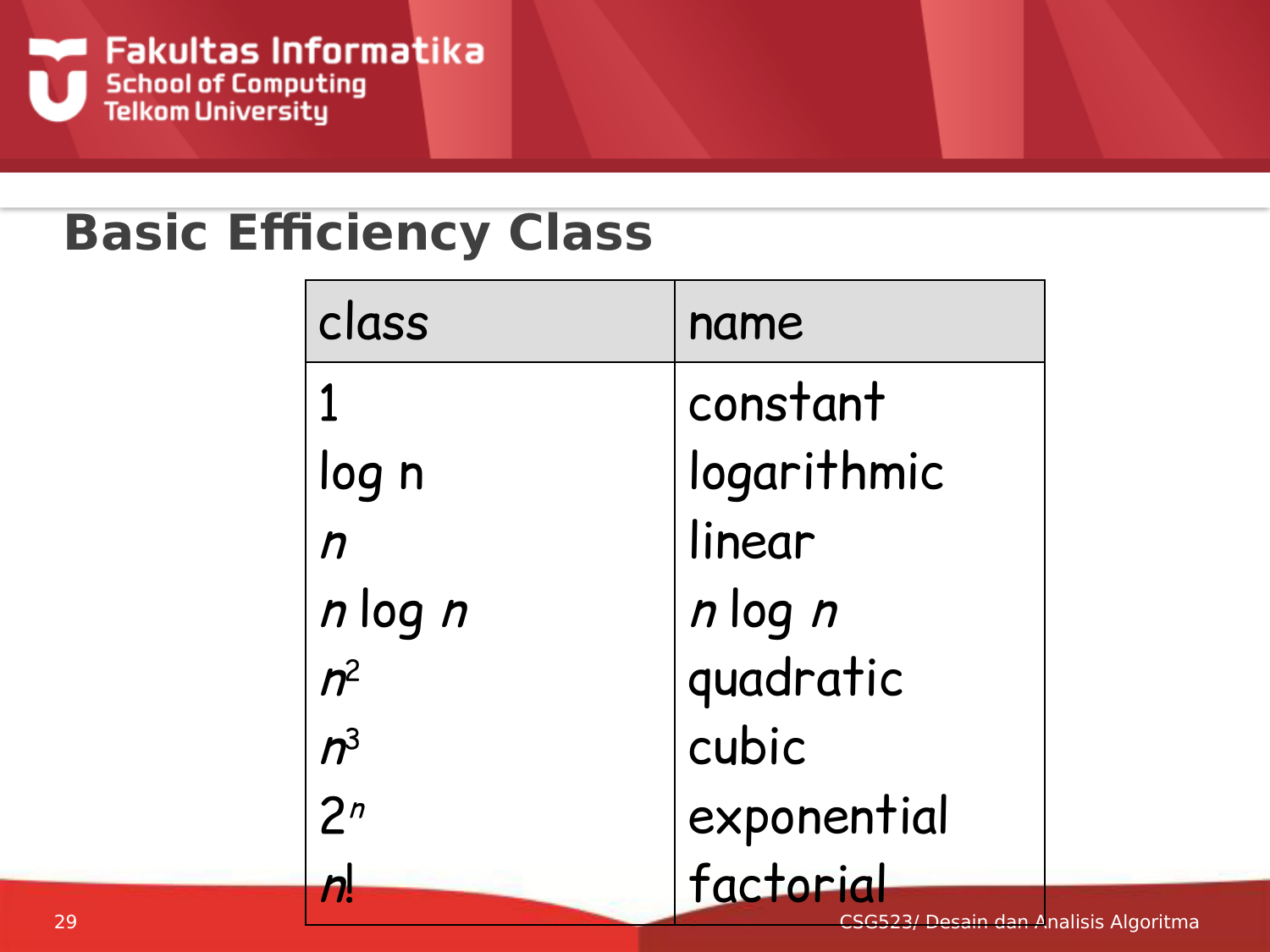

# Basic Efficiency Class

| class | name |
| --- | --- |
| 1 log n n n log n n2 n3 2n n! | constant logarithmic linear n log n quadratic cubic exponential factorial |
CSG523/ Desain dan Analisis Algoritma
29